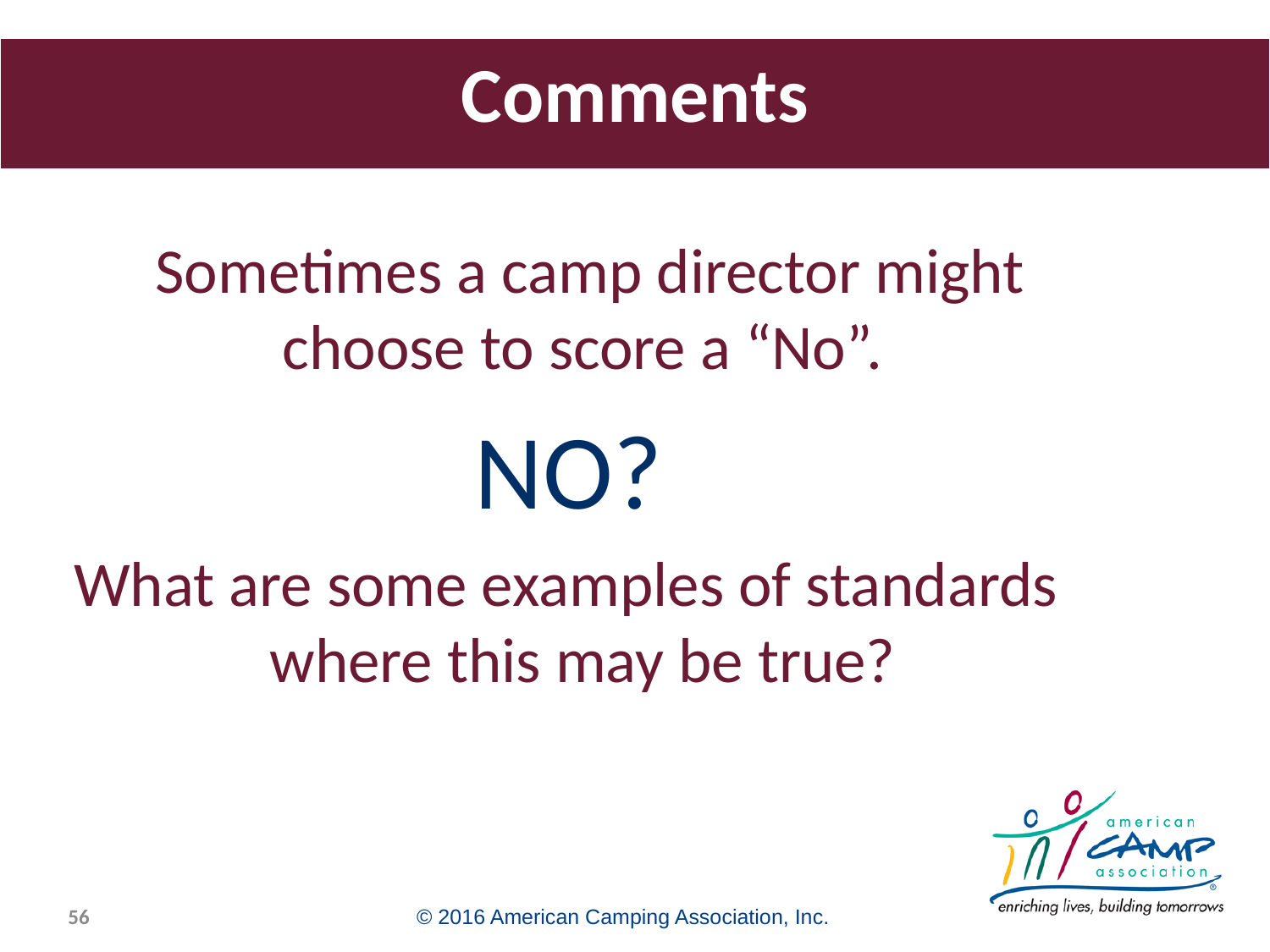

# Comments
	Sometimes a camp director might choose to score a “No”.
  NO?
What are some examples of standards where this may be true?
56
© 2016 American Camping Association, Inc.